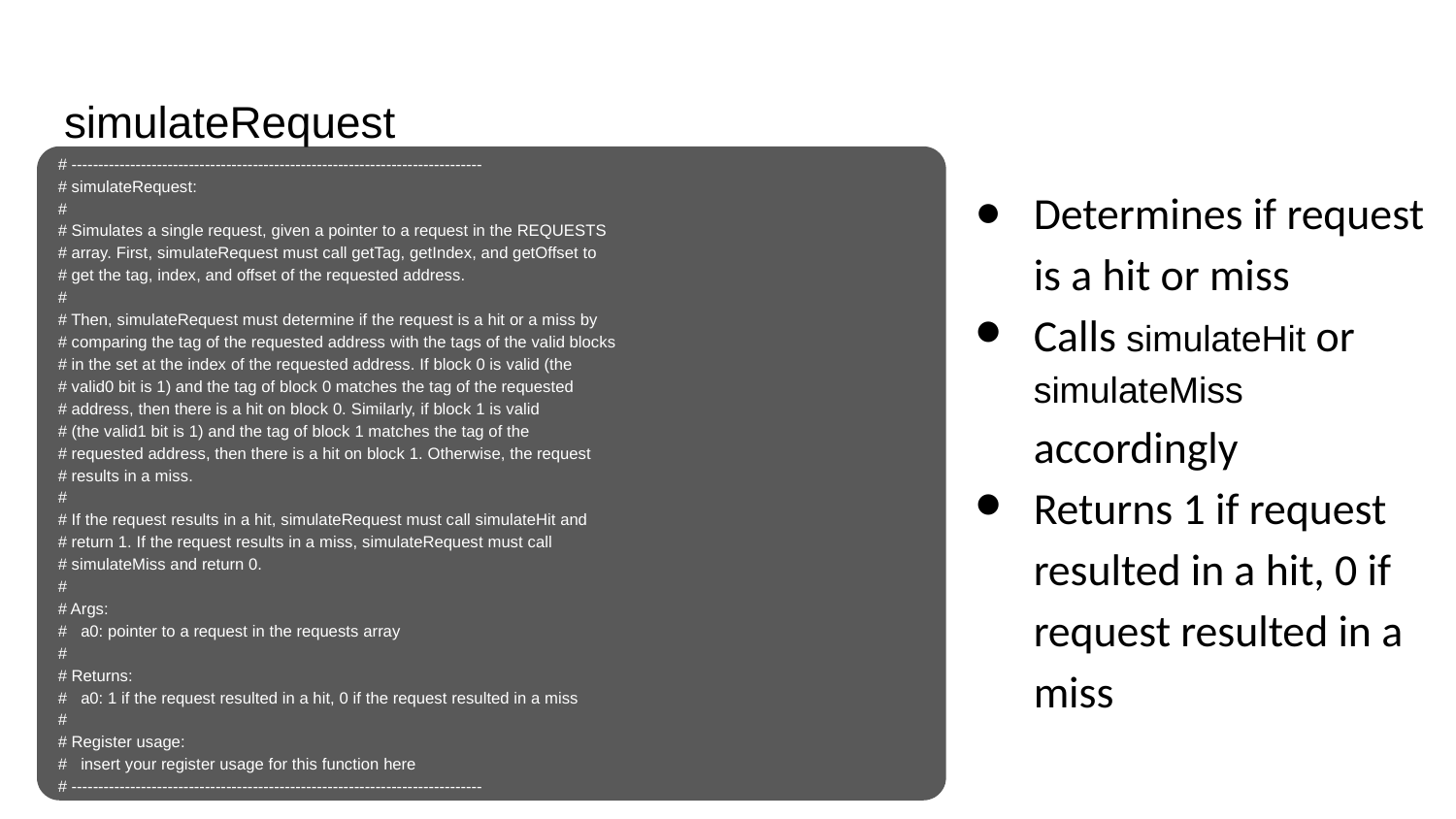

# simulateRequest
# -----------------------------------------------------------------------------
# simulateRequest:
#
# Simulates a single request, given a pointer to a request in the REQUESTS
# array. First, simulateRequest must call getTag, getIndex, and getOffset to
# get the tag, index, and offset of the requested address.
#
# Then, simulateRequest must determine if the request is a hit or a miss by
# comparing the tag of the requested address with the tags of the valid blocks
# in the set at the index of the requested address. If block 0 is valid (the
# valid0 bit is 1) and the tag of block 0 matches the tag of the requested
# address, then there is a hit on block 0. Similarly, if block 1 is valid
# (the valid1 bit is 1) and the tag of block 1 matches the tag of the
# requested address, then there is a hit on block 1. Otherwise, the request
# results in a miss.
#
# If the request results in a hit, simulateRequest must call simulateHit and
# return 1. If the request results in a miss, simulateRequest must call
# simulateMiss and return 0.
#
# Args:
#   a0: pointer to a request in the requests array
#
# Returns:
#   a0: 1 if the request resulted in a hit, 0 if the request resulted in a miss
#
# Register usage:
#   insert your register usage for this function here
# -----------------------------------------------------------------------------
Determines if request is a hit or miss
Calls simulateHit or simulateMiss accordingly
Returns 1 if request resulted in a hit, 0 if request resulted in a miss